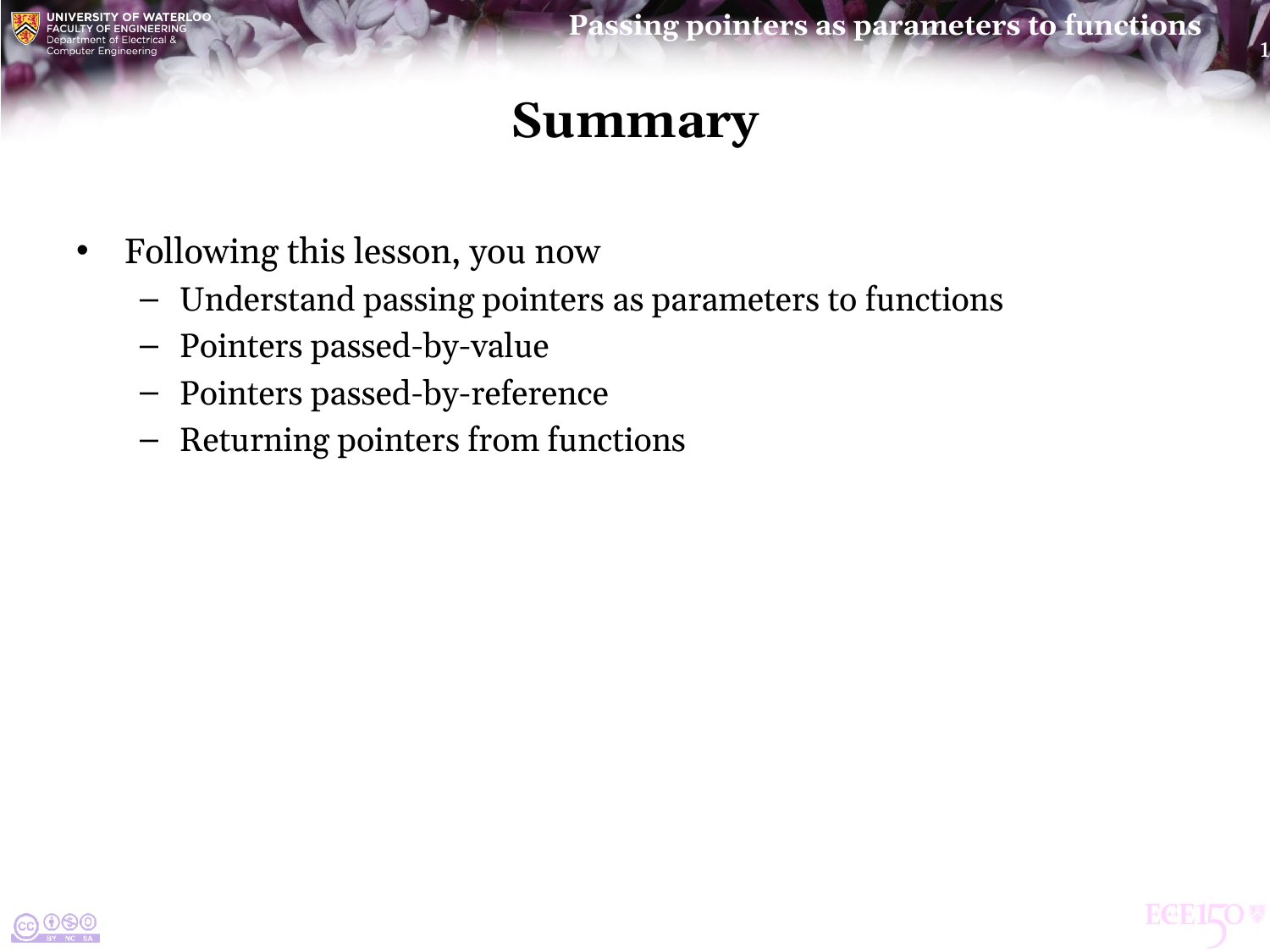

# Summary
Following this lesson, you now
Understand passing pointers as parameters to functions
Pointers passed-by-value
Pointers passed-by-reference
Returning pointers from functions